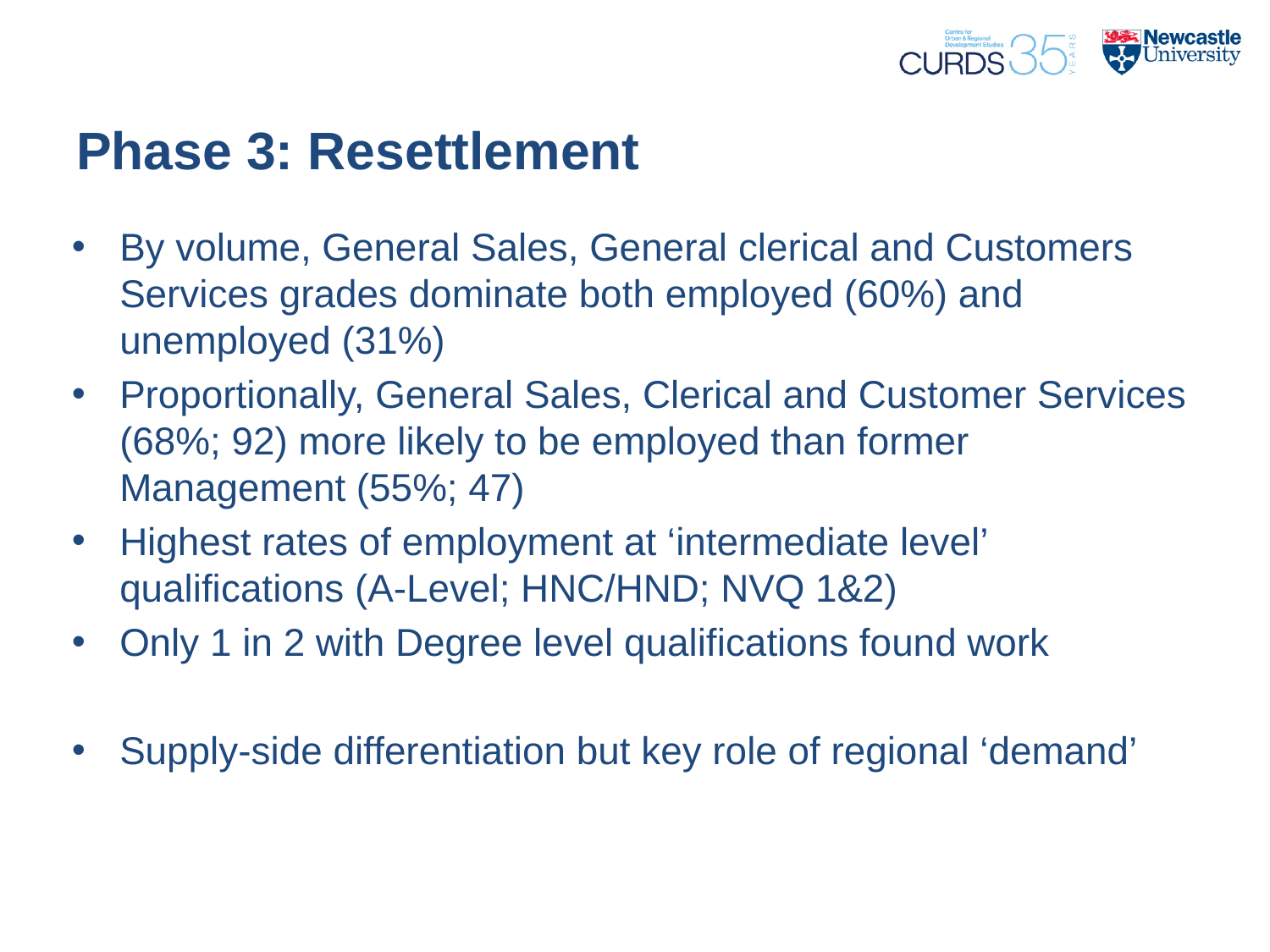

# Phase 3: Resettlement
By volume, General Sales, General clerical and Customers Services grades dominate both employed (60%) and unemployed (31%)
Proportionally, General Sales, Clerical and Customer Services (68%; 92) more likely to be employed than former Management (55%; 47)
Highest rates of employment at ‘intermediate level’ qualifications (A-Level; HNC/HND; NVQ 1&2)
Only 1 in 2 with Degree level qualifications found work

Supply-side differentiation but key role of regional ‘demand’